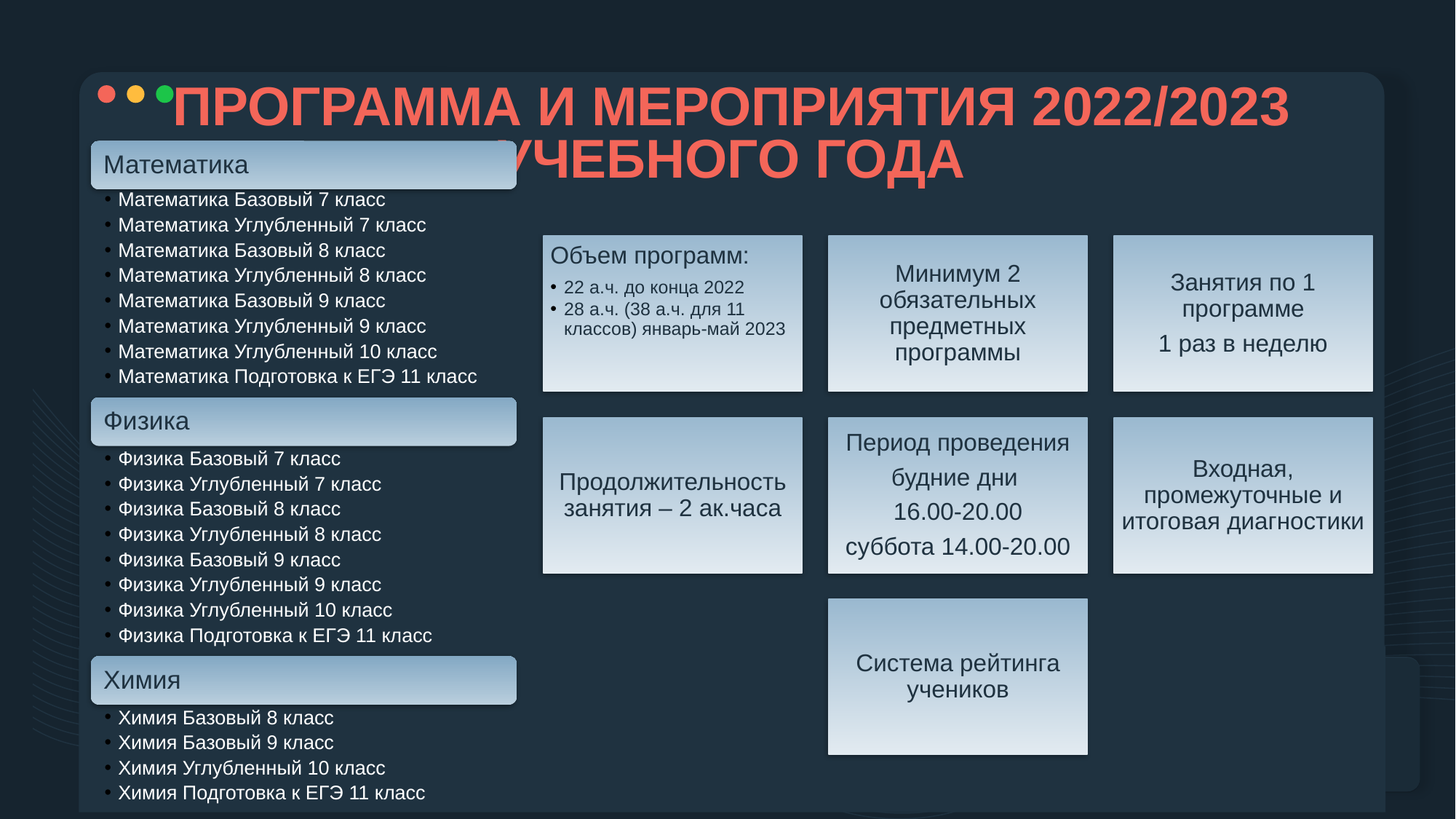

# ПРОГРАММА И МЕРОПРИЯТИЯ 2022/2023 УЧЕБНОГО ГОДА
Математика
Математика Базовый 7 класс
Математика Углубленный 7 класс
Математика Базовый 8 класс
Математика Углубленный 8 класс
Математика Базовый 9 класс
Математика Углубленный 9 класс
Математика Углубленный 10 класс
Математика Подготовка к ЕГЭ 11 класс
Физика
Физика Базовый 7 класс
Физика Углубленный 7 класс
Физика Базовый 8 класс
Физика Углубленный 8 класс
Физика Базовый 9 класс
Физика Углубленный 9 класс
Физика Углубленный 10 класс
Физика Подготовка к ЕГЭ 11 класс
Химия
Химия Базовый 8 класс
Химия Базовый 9 класс
Химия Углубленный 10 класс
Химия Подготовка к ЕГЭ 11 класс
Объем программ:
22 а.ч. до конца 2022
28 а.ч. (38 а.ч. для 11 классов) январь-май 2023
Минимум 2 обязательных предметных программы
Занятия по 1 программе
1 раз в неделю
Продолжительность занятия – 2 ак.часа
Период проведения
будние дни
16.00-20.00
суббота 14.00-20.00
Входная, промежуточные и итоговая диагностики
Система рейтинга учеников